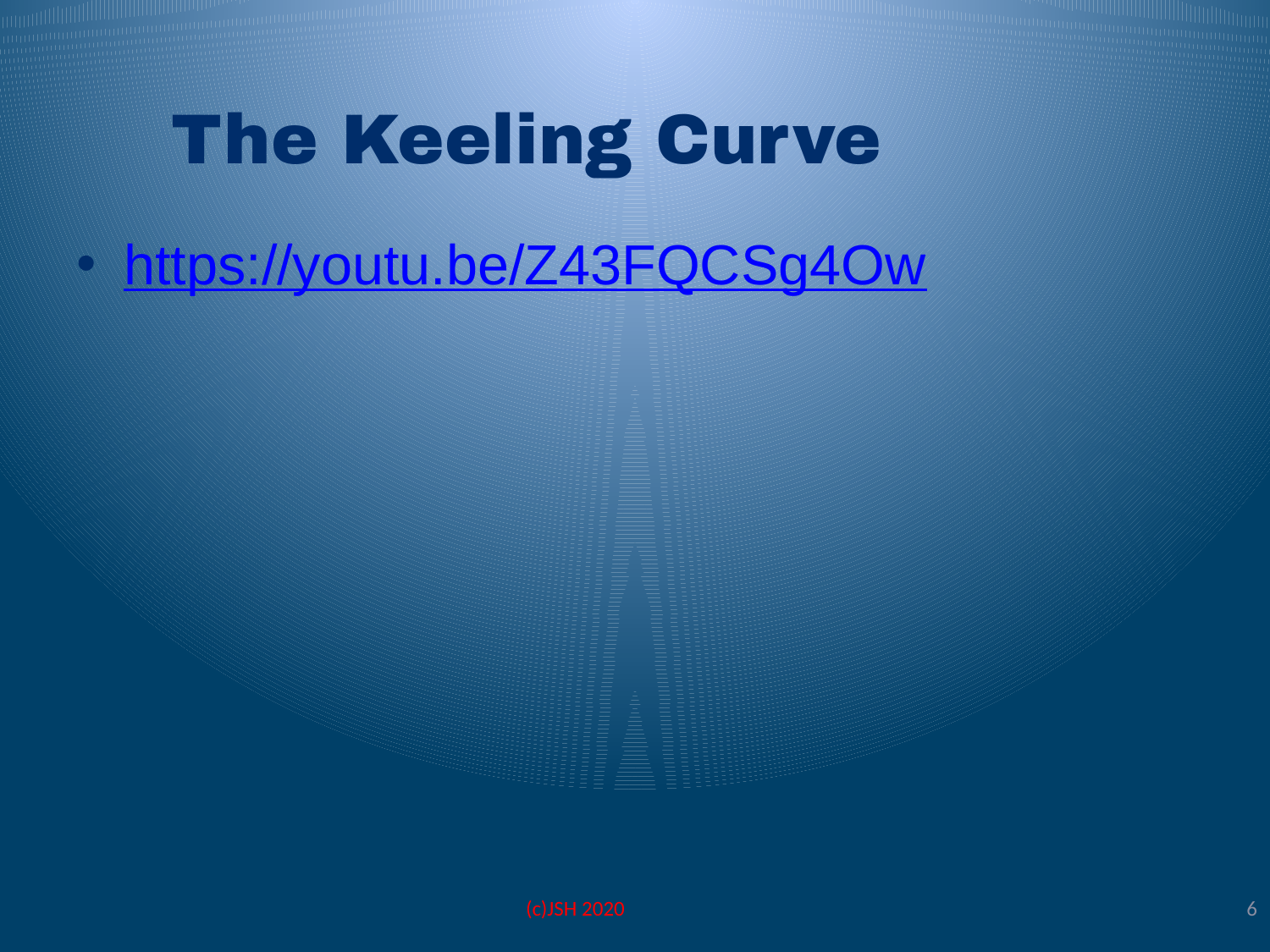

# The Keeling Curve
https://youtu.be/Z43FQCSg4Ow

(c)JSH 2020
6